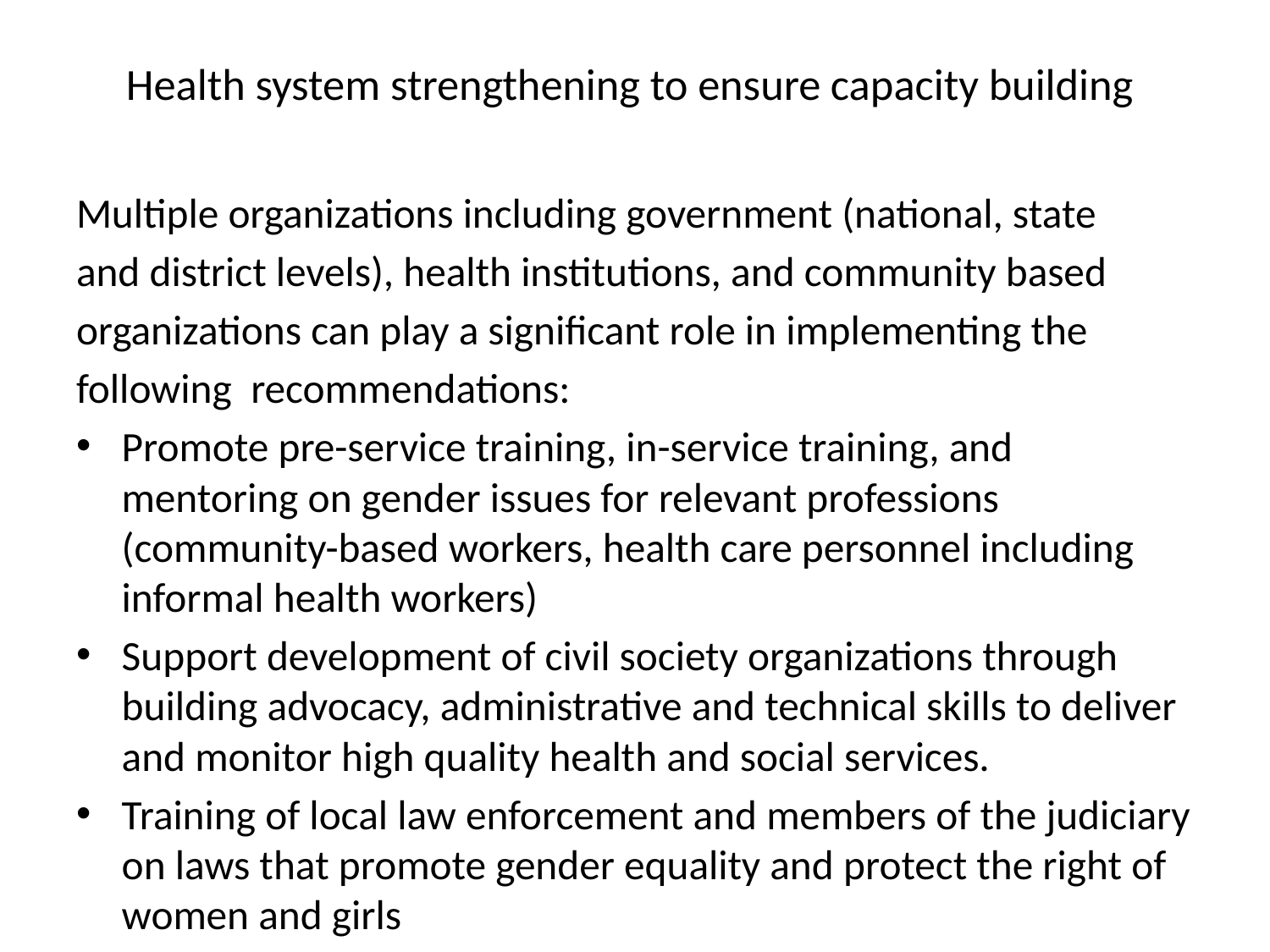

# Health system strengthening to ensure capacity building
Multiple organizations including government (national, state
and district levels), health institutions, and community based
organizations can play a significant role in implementing the
following  recommendations:
Promote pre-service training, in-service training, and mentoring on gender issues for relevant professions (community-based workers, health care personnel including informal health workers)
Support development of civil society organizations through building advocacy, administrative and technical skills to deliver and monitor high quality health and social services.
Training of local law enforcement and members of the judiciary on laws that promote gender equality and protect the right of women and girls